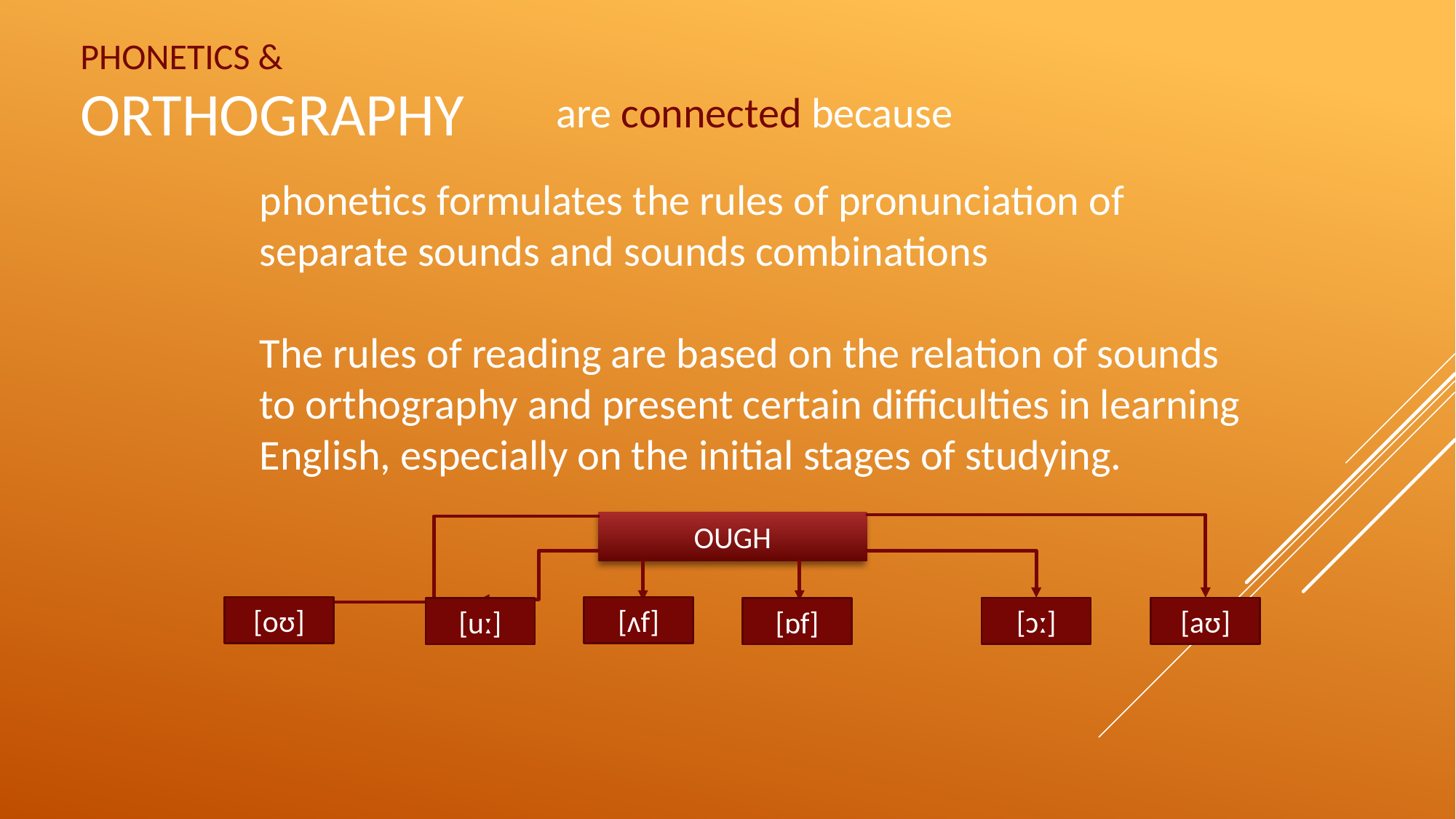

PHONETICS &
ORTHOGRAPHY
are connected because
phonetics formulates the rules of pronunciation of separate sounds and sounds combinations

The rules of reading are based on the relation of sounds to orthography and present certain difficulties in learning English, especially on the initial stages of studying.
OUGH
[oʊ]
[ʌf]
[ɔː]
[aʊ]
[uː]
[ɒf]